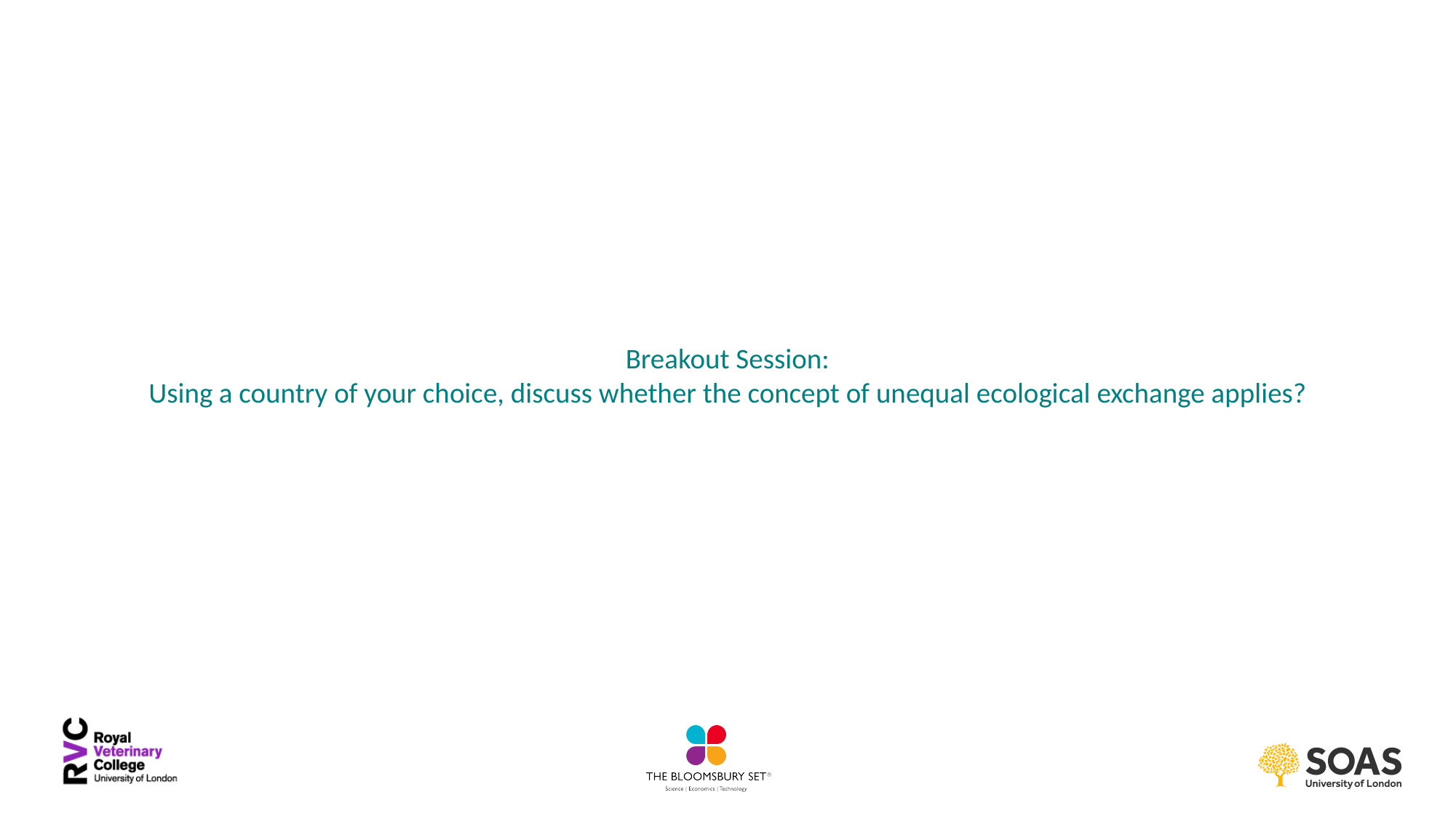

# Breakout Session: Using a country of your choice, discuss whether the concept of unequal ecological exchange applies?